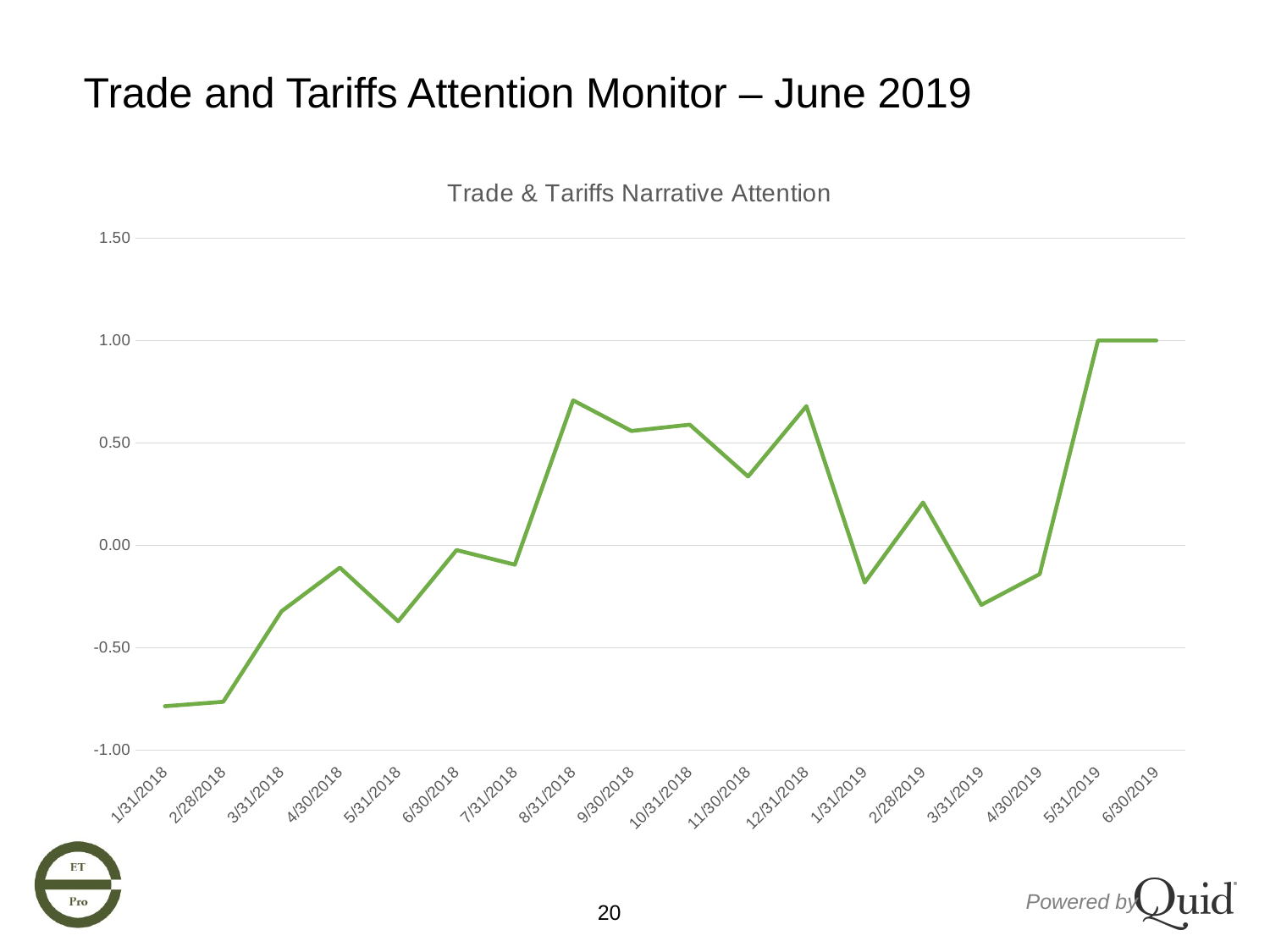

Trade and Tariffs Attention Monitor – June 2019

### Chart: Trade & Tariffs Narrative Attention

| Category |  |
|---|---|
| 43131 | -0.7852962067849636 |
| 43159 | -0.763538754369051 |
| 43190 | -0.3218412613699244 |
| 43220 | -0.10893194732414424 |
| 43251 | -0.37055866675740956 |
| 43281 | -0.023221494588687053 |
| 43312 | -0.09430604609722415 |
| 43343 | 0.7079408154766653 |
| 43373 | 0.558334905190782 |
| 43404 | 0.5891612914436202 |
| 43434 | 0.3361525607228282 |
| 43465 | 0.6795347749148364 |
| 43496 | -0.18152453704285398 |
| 43524 | 0.20906841144883526 |
| 43555 | -0.290694071478767 |
| 43585 | -0.14027977338454012 |
| 43616 | 1.0 |
| 43646 | 1.0 |